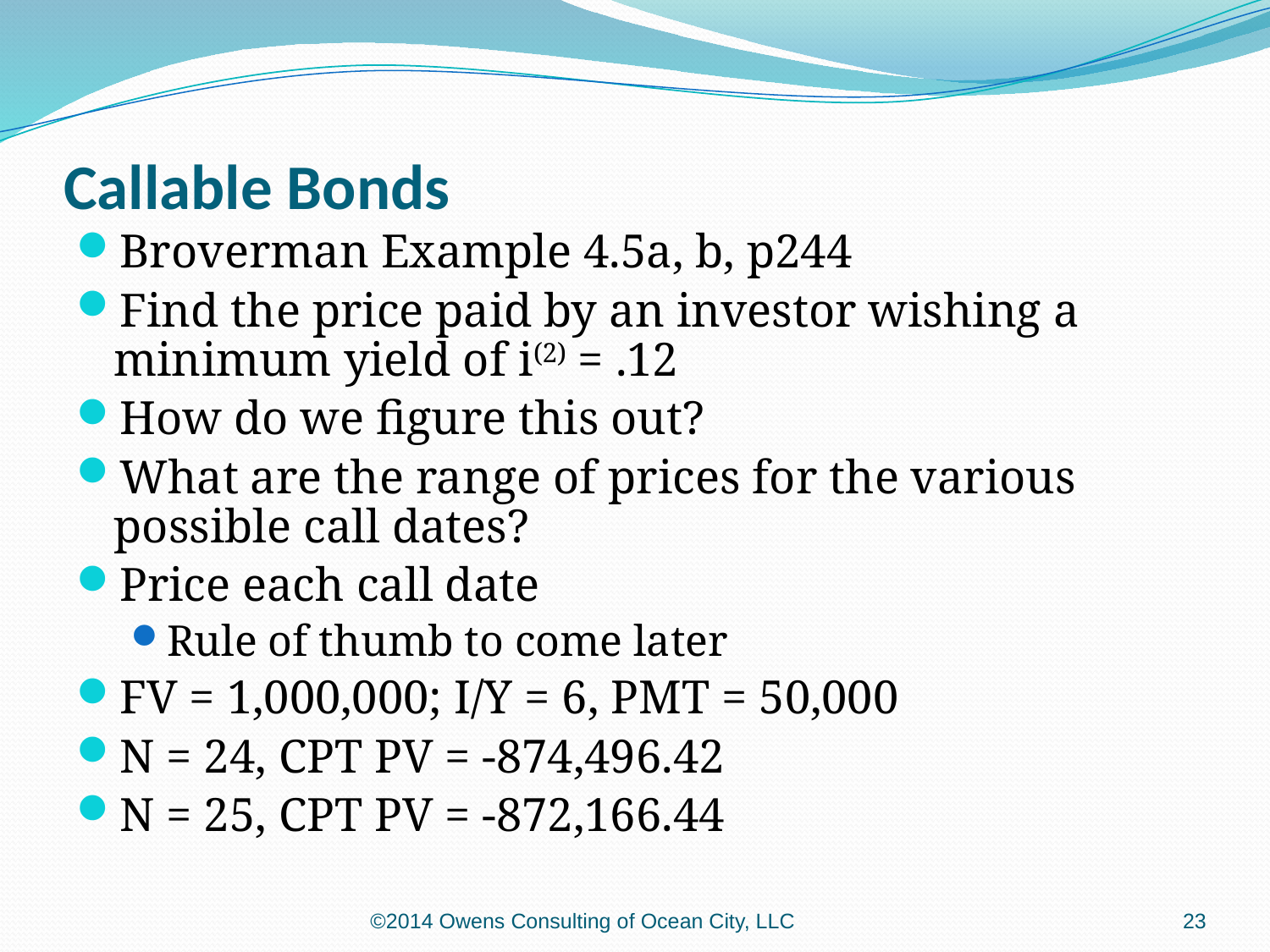

# Callable Bonds
Broverman Example 4.5a, b, p244
Find the price paid by an investor wishing a minimum yield of i(2) = .12
How do we figure this out?
What are the range of prices for the various possible call dates?
Price each call date
Rule of thumb to come later
FV = 1,000,000; I/Y = 6, PMT = 50,000
N = 24, CPT PV = -874,496.42
N = 25, CPT PV = -872,166.44

©2014 Owens Consulting of Ocean City, LLC
23